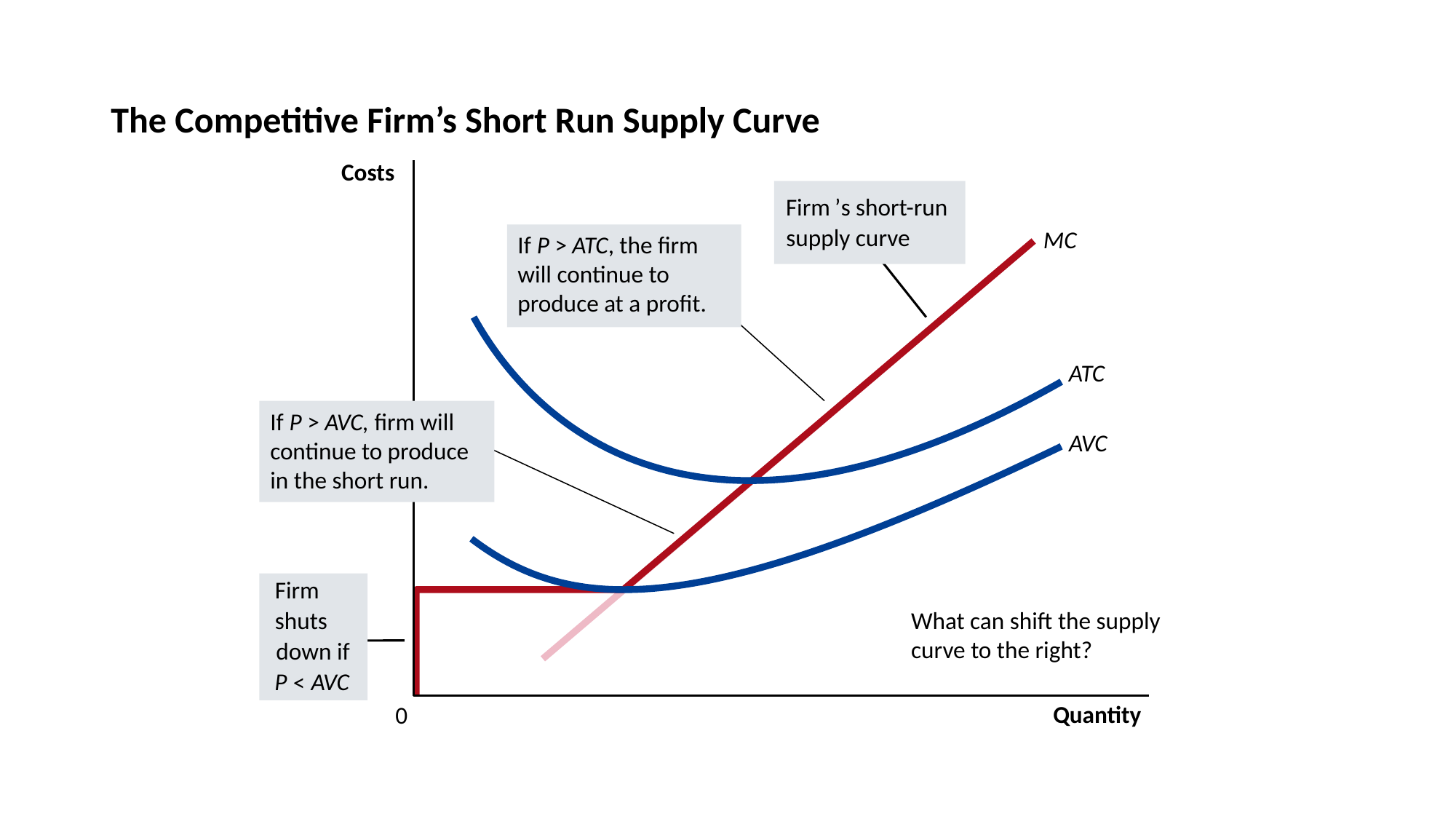

# The Competitive Firm’s Short Run Supply Curve
Costs

Firm
’
s short-run
supply curve

If P > ATC, the firm will continue to produce at a profit.

MC

ATC
If P > AVC, firm will continue to produce in the short run.

AVC

Firm
shuts
down if
P
AVC
<
What can shift the supply curve to the right?
Quantity
0